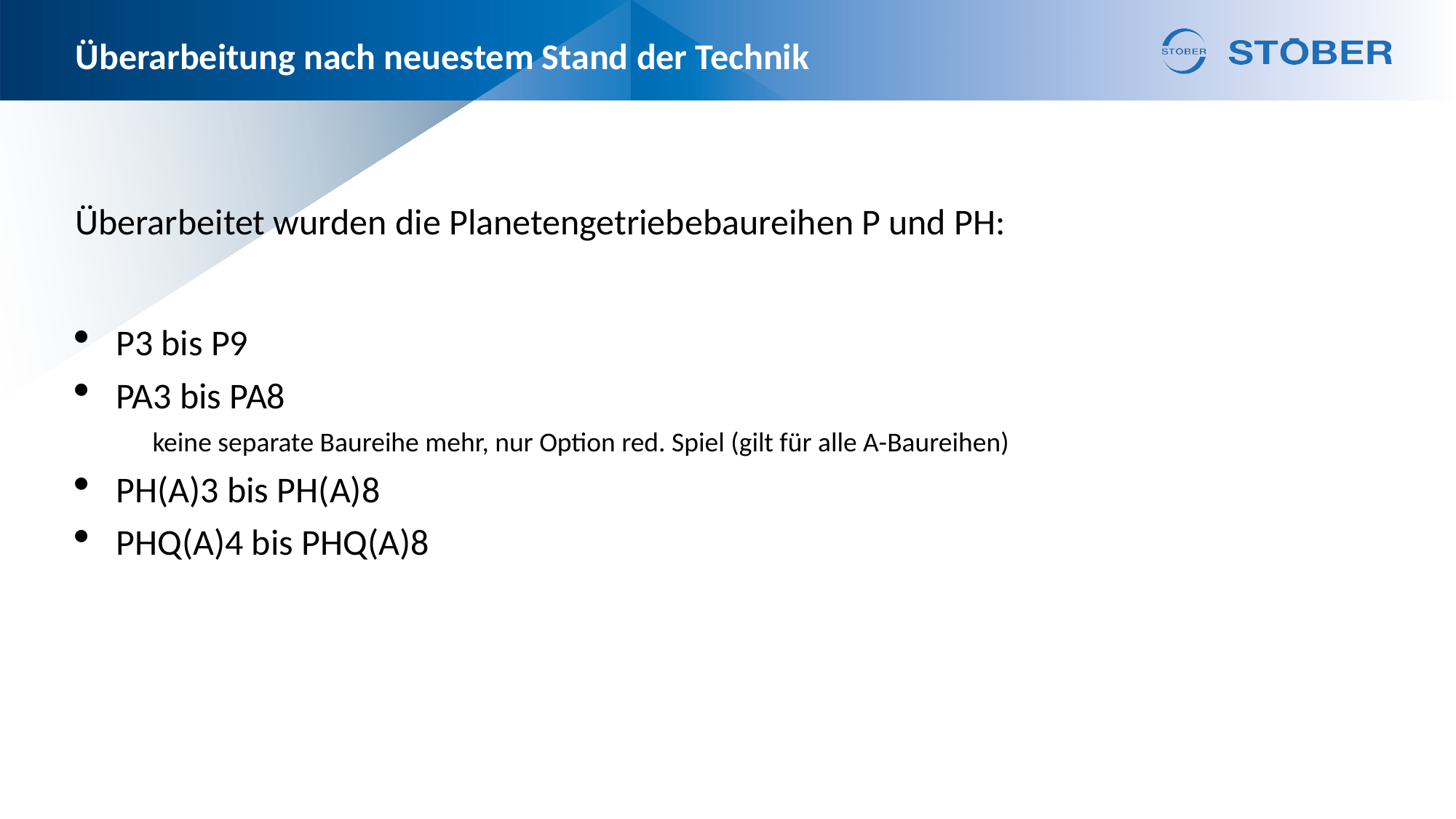

# Überarbeitung nach neuestem Stand der Technik
Überarbeitet wurden die Planetengetriebebaureihen P und PH:

P3 bis P9
PA3 bis PA8
	keine separate Baureihe mehr, nur Option red. Spiel (gilt für alle A-Baureihen)
PH(A)3 bis PH(A)8
PHQ(A)4 bis PHQ(A)8